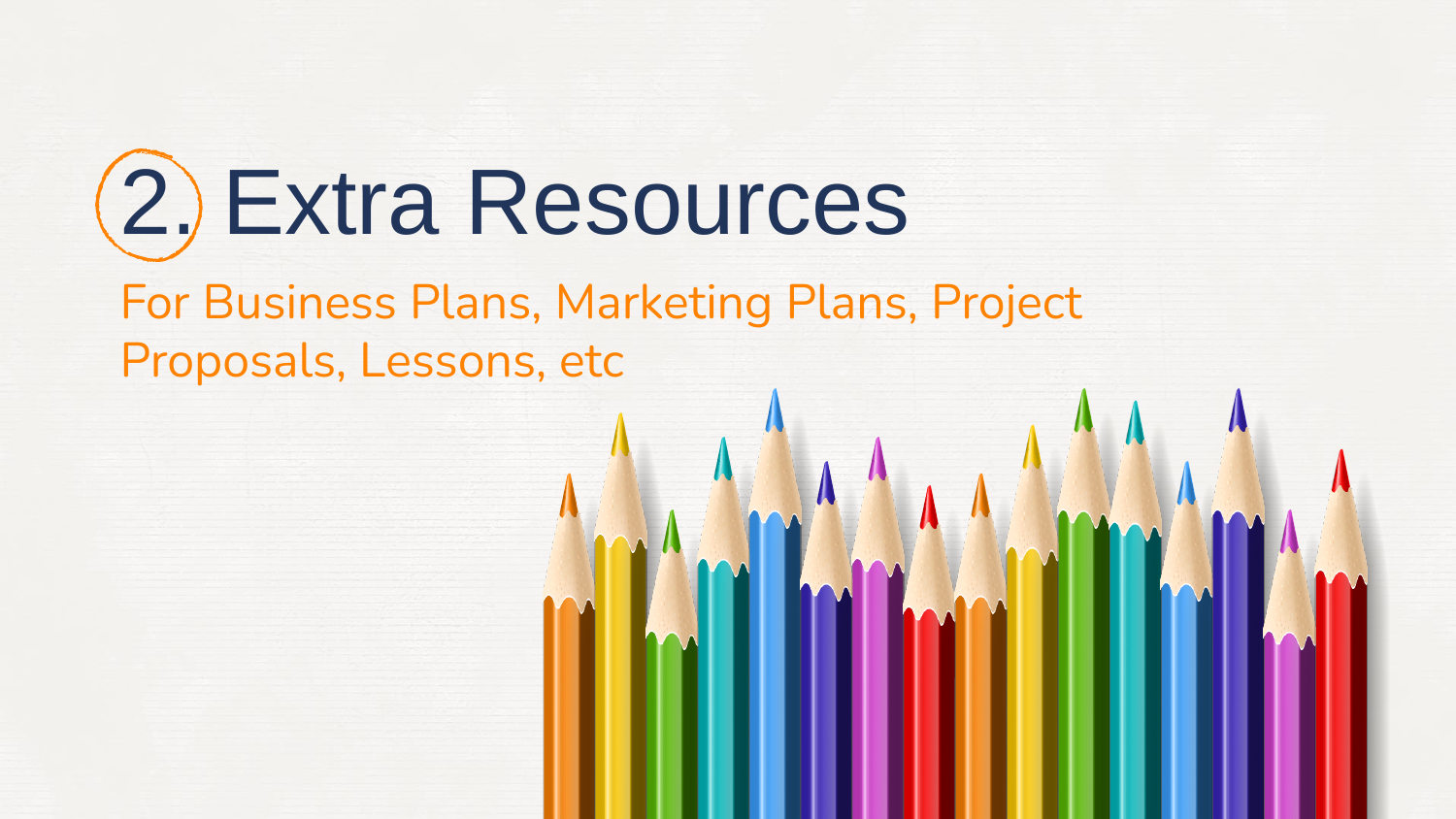

# 2. Extra Resources

For Business Plans, Marketing Plans, Project Proposals, Lessons, etc